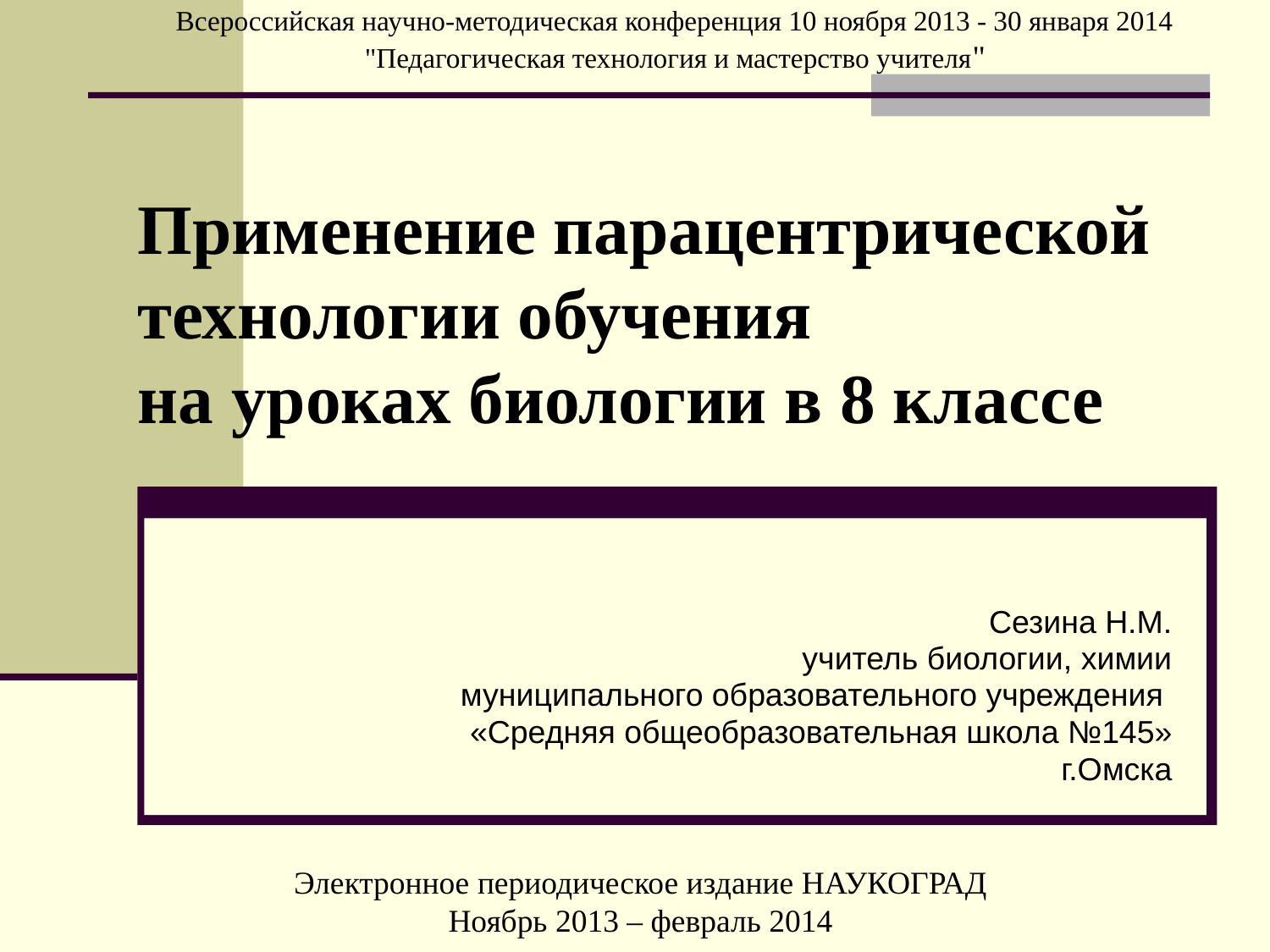

Всероссийская научно-методическая конференция 10 ноября 2013 - 30 января 2014 "Педагогическая технология и мастерство учителя"
# Применение парацентрической технологии обучения на уроках биологии в 8 классе
Сезина Н.М.
                                                       учитель биологии, химии
муниципального образовательного учреждения
«Средняя общеобразовательная школа №145»
                                                        г.Омска
Электронное периодическое издание НАУКОГРАД
Ноябрь 2013 – февраль 2014